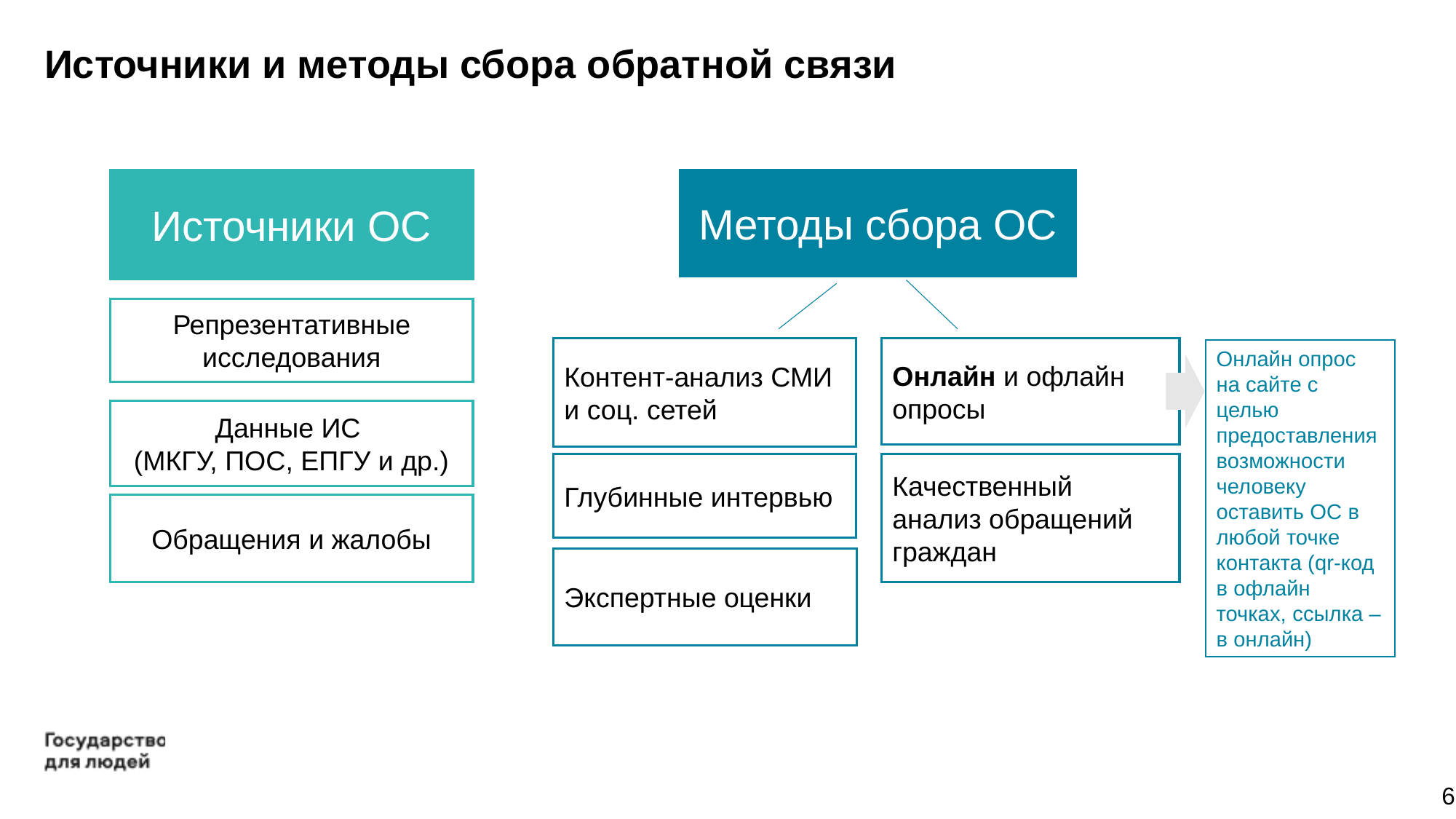

# Источники и методы сбора обратной связи
Источники ОС
Методы сбора ОС
Репрезентативные исследования
Контент-анализ СМИ и соц. сетей
Онлайн и офлайн опросы
Онлайн опрос на сайте с целью предоставления возможности человеку оставить ОС в любой точке контакта (qr-код в офлайн точках, ссылка – в онлайн)

Данные ИС
(МКГУ, ПОС, ЕПГУ и др.)
Качественный анализ обращений граждан
Глубинные интервью
Обращения и жалобы
Экспертные оценки
6